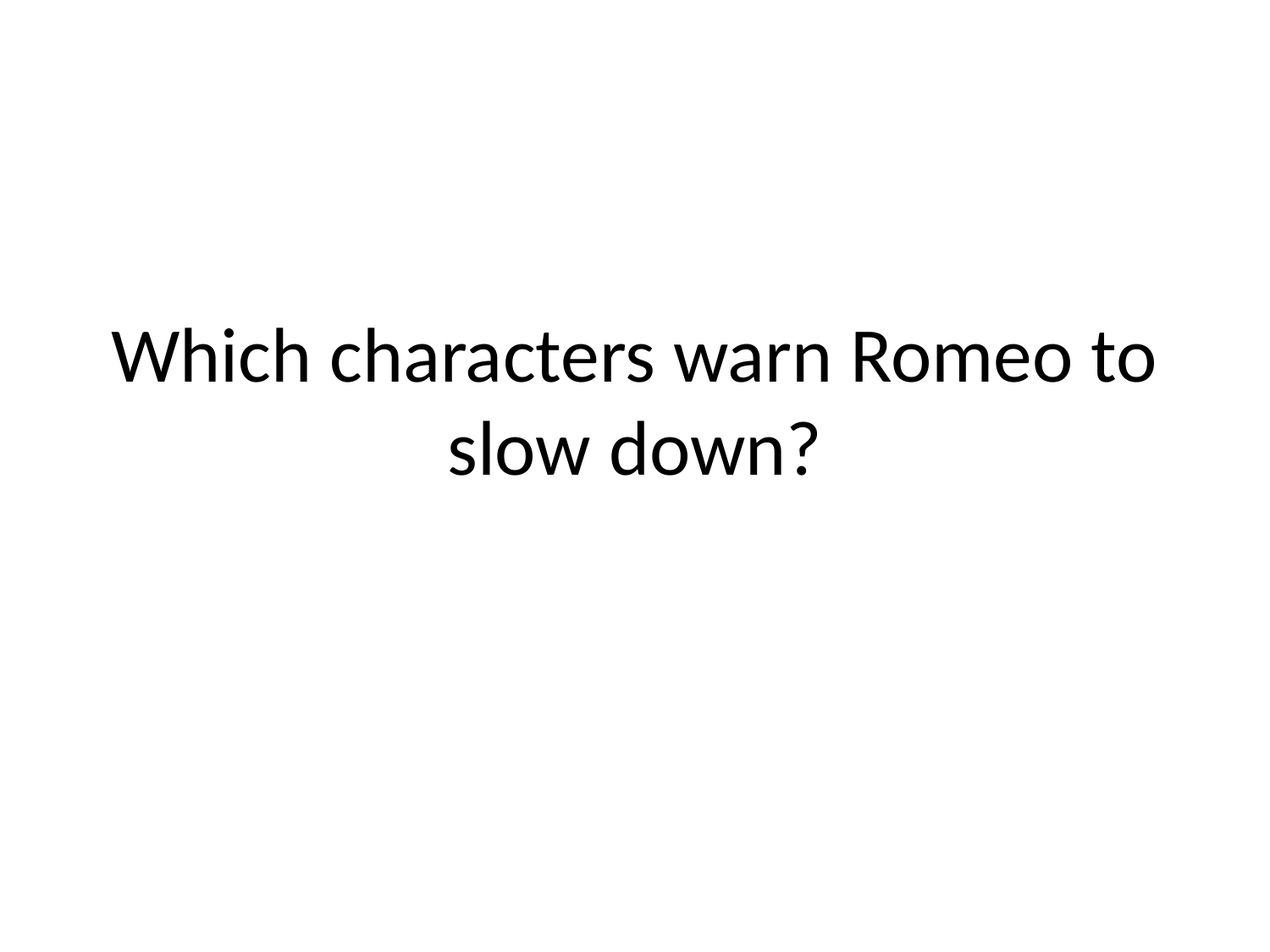

# Which characters warn Romeo to slow down?